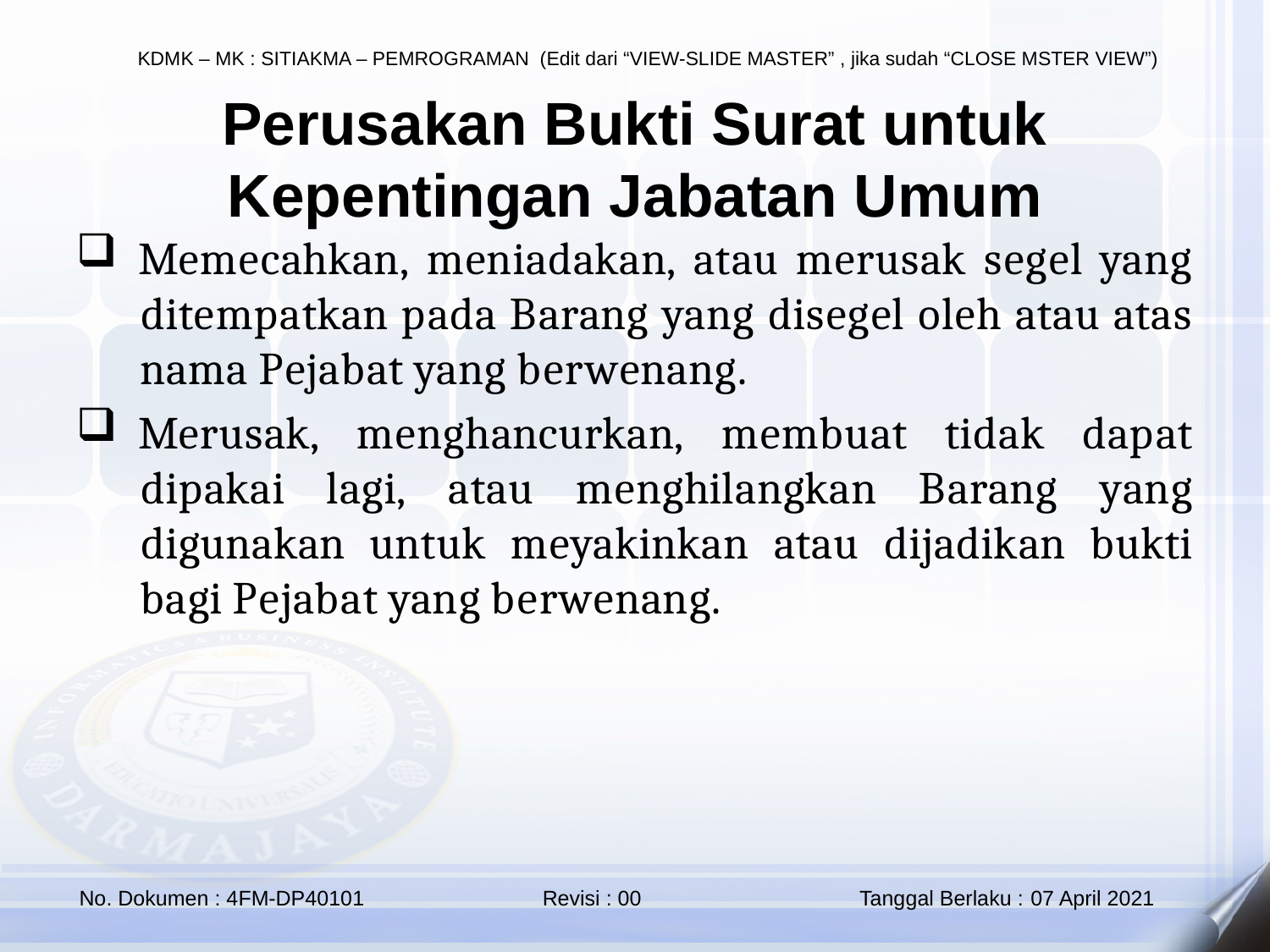

Perusakan Bukti Surat untuk Kepentingan Jabatan Umum
Memecahkan, meniadakan, atau merusak segel yang ditempatkan pada Barang yang disegel oleh atau atas nama Pejabat yang berwenang.
Merusak, menghancurkan, membuat tidak dapat dipakai lagi, atau menghilangkan Barang yang digunakan untuk meyakinkan atau dijadikan bukti bagi Pejabat yang berwenang.